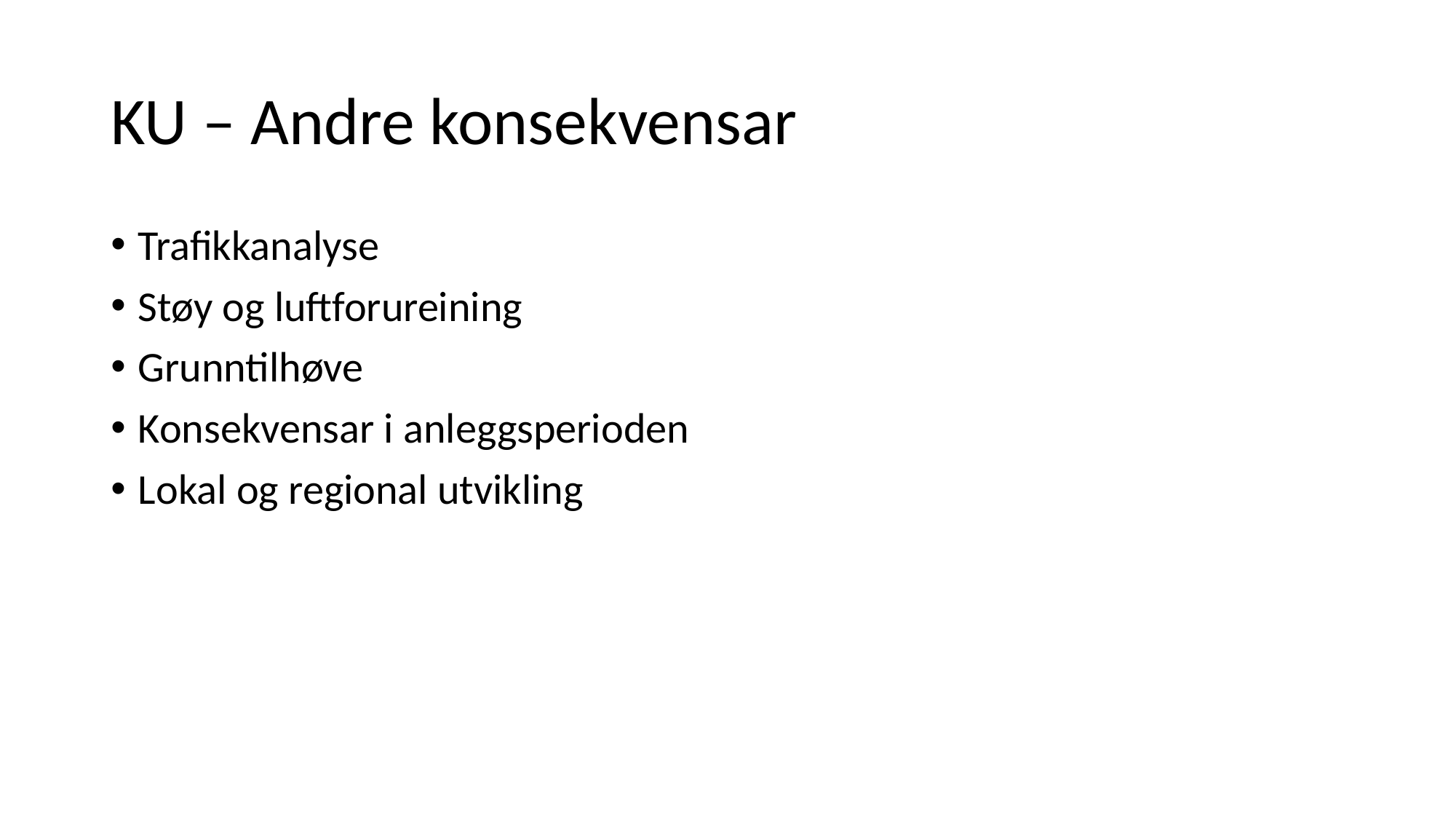

# KU – Andre konsekvensar
Trafikkanalyse
Støy og luftforureining
Grunntilhøve
Konsekvensar i anleggsperioden
Lokal og regional utvikling